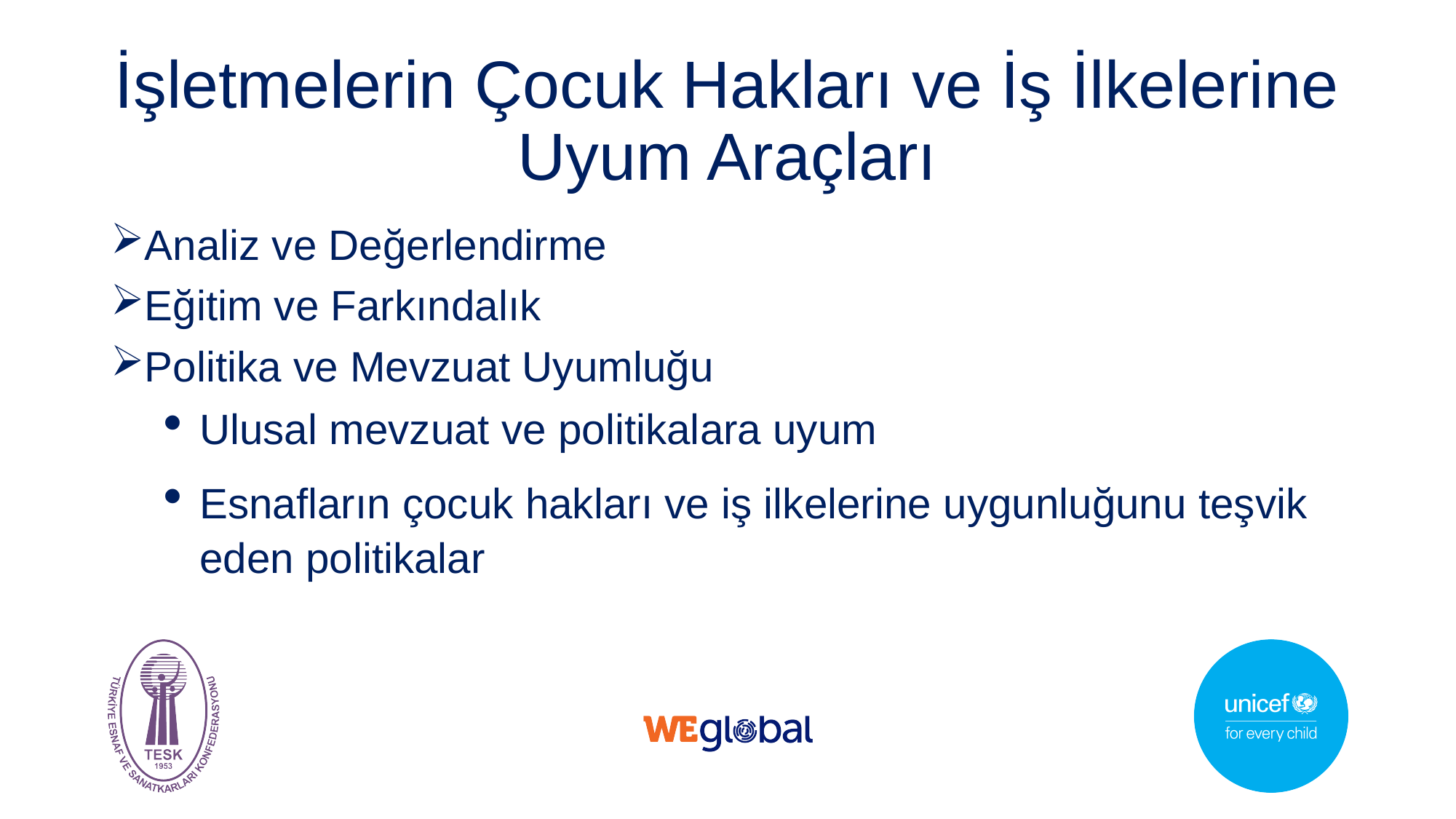

# İşletmelerin Çocuk Hakları ve İş İlkelerine Uyum Araçları
Analiz ve Değerlendirme
Eğitim ve Farkındalık
Politika ve Mevzuat Uyumluğu
Ulusal mevzuat ve politikalara uyum
Esnafların çocuk hakları ve iş ilkelerine uygunluğunu teşvik eden politikalar